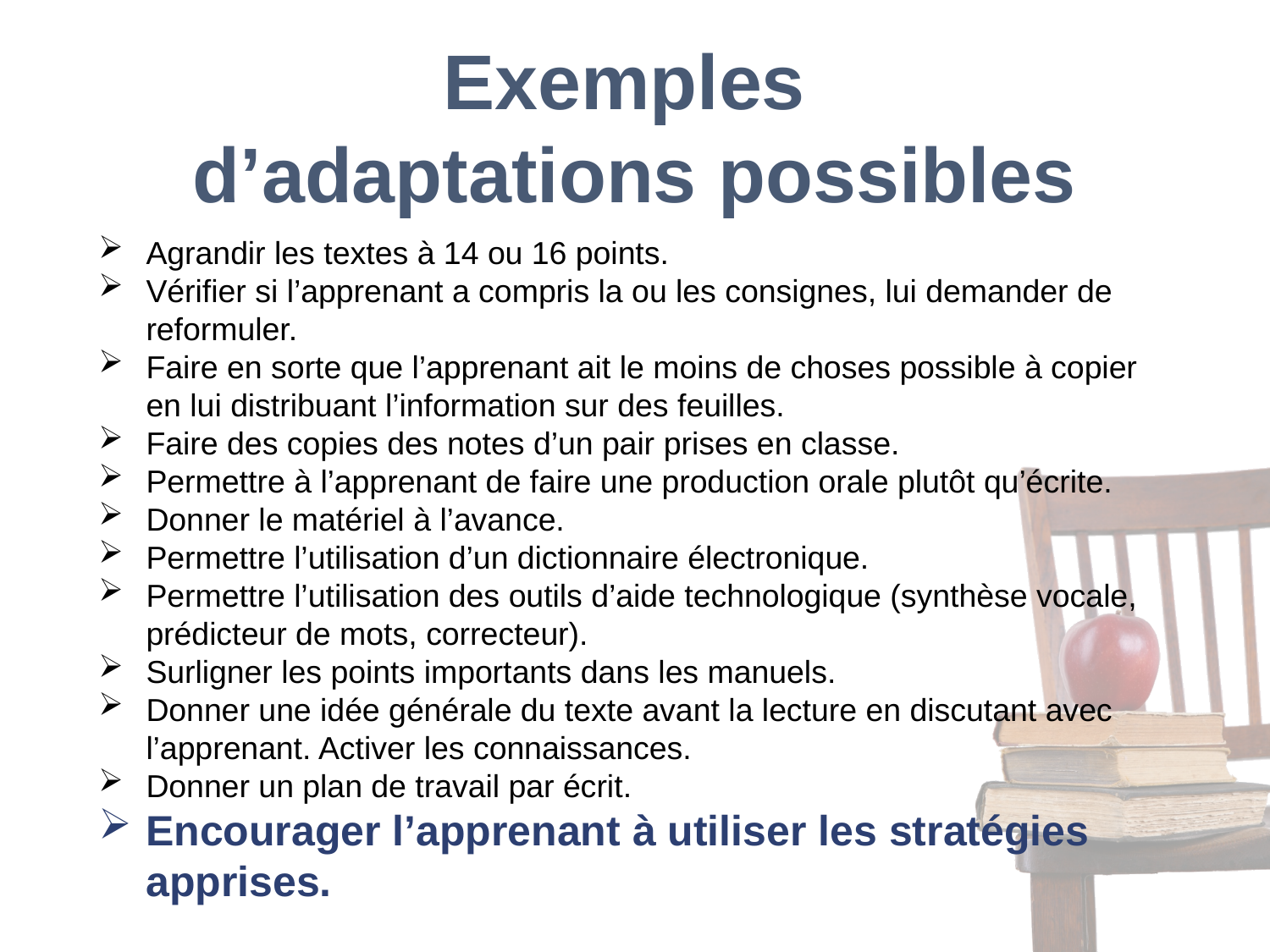

# Exemples d’adaptations possibles
Agrandir les textes à 14 ou 16 points.
Vérifier si l’apprenant a compris la ou les consignes, lui demander de reformuler.
Faire en sorte que l’apprenant ait le moins de choses possible à copier en lui distribuant l’information sur des feuilles.
Faire des copies des notes d’un pair prises en classe.
Permettre à l’apprenant de faire une production orale plutôt qu’écrite.
Donner le matériel à l’avance.
Permettre l’utilisation d’un dictionnaire électronique.
Permettre l’utilisation des outils d’aide technologique (synthèse vocale, prédicteur de mots, correcteur).
Surligner les points importants dans les manuels.
Donner une idée générale du texte avant la lecture en discutant avec l’apprenant. Activer les connaissances.
Donner un plan de travail par écrit.
Encourager l’apprenant à utiliser les stratégies apprises.